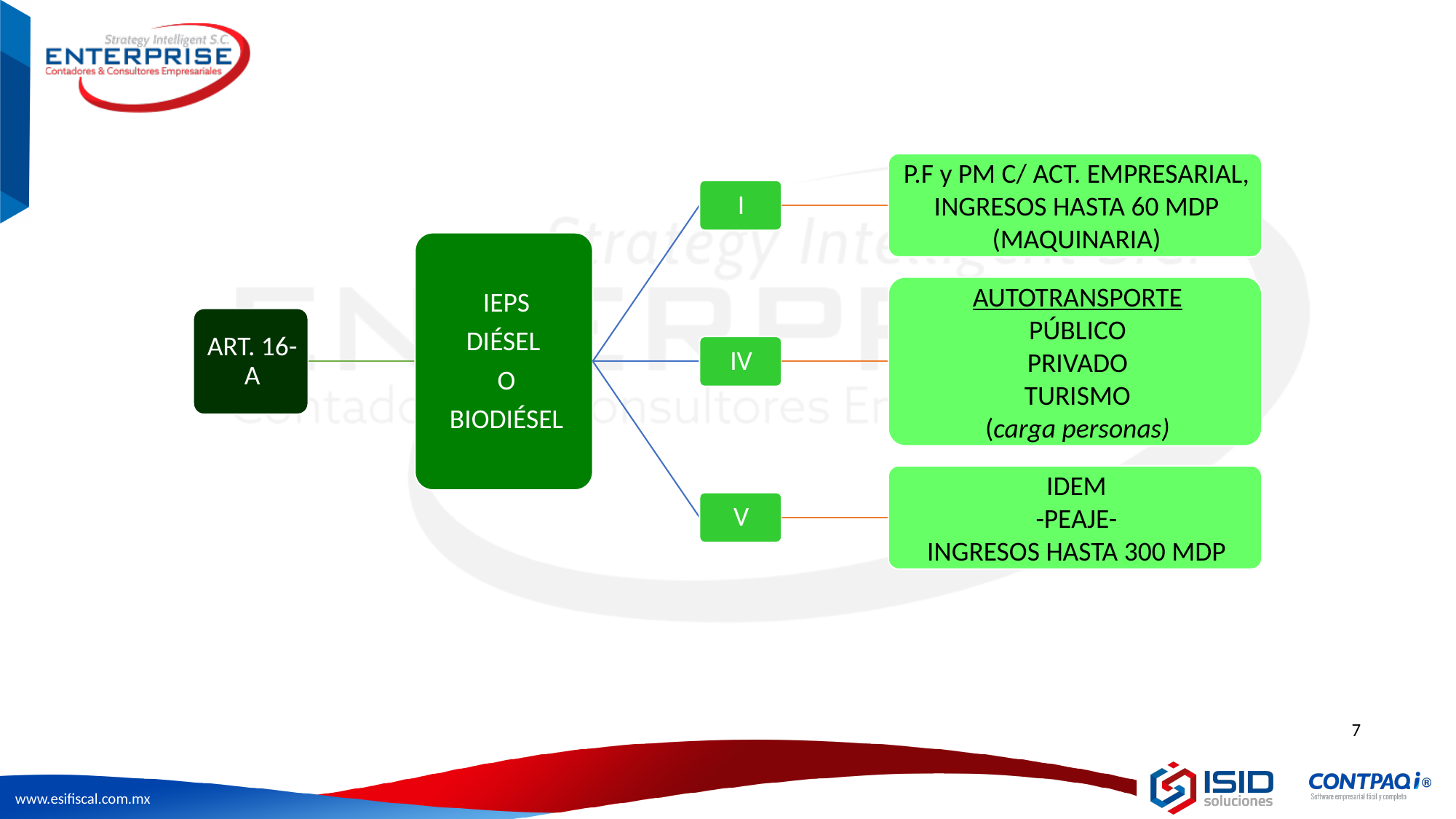

ART. 16-A

IEPS
DIÉSEL
O
BIODIÉSEL

I

P.F y PM C/ ACT. EMPRESARIAL, INGRESOS HASTA 60 MDP (MAQUINARIA)

IV

AUTOTRANSPORTE
PÚBLICO
PRIVADO
TURISMO
(carga personas)

V

IDEM
-PEAJE-
INGRESOS HASTA 300 MDP
7